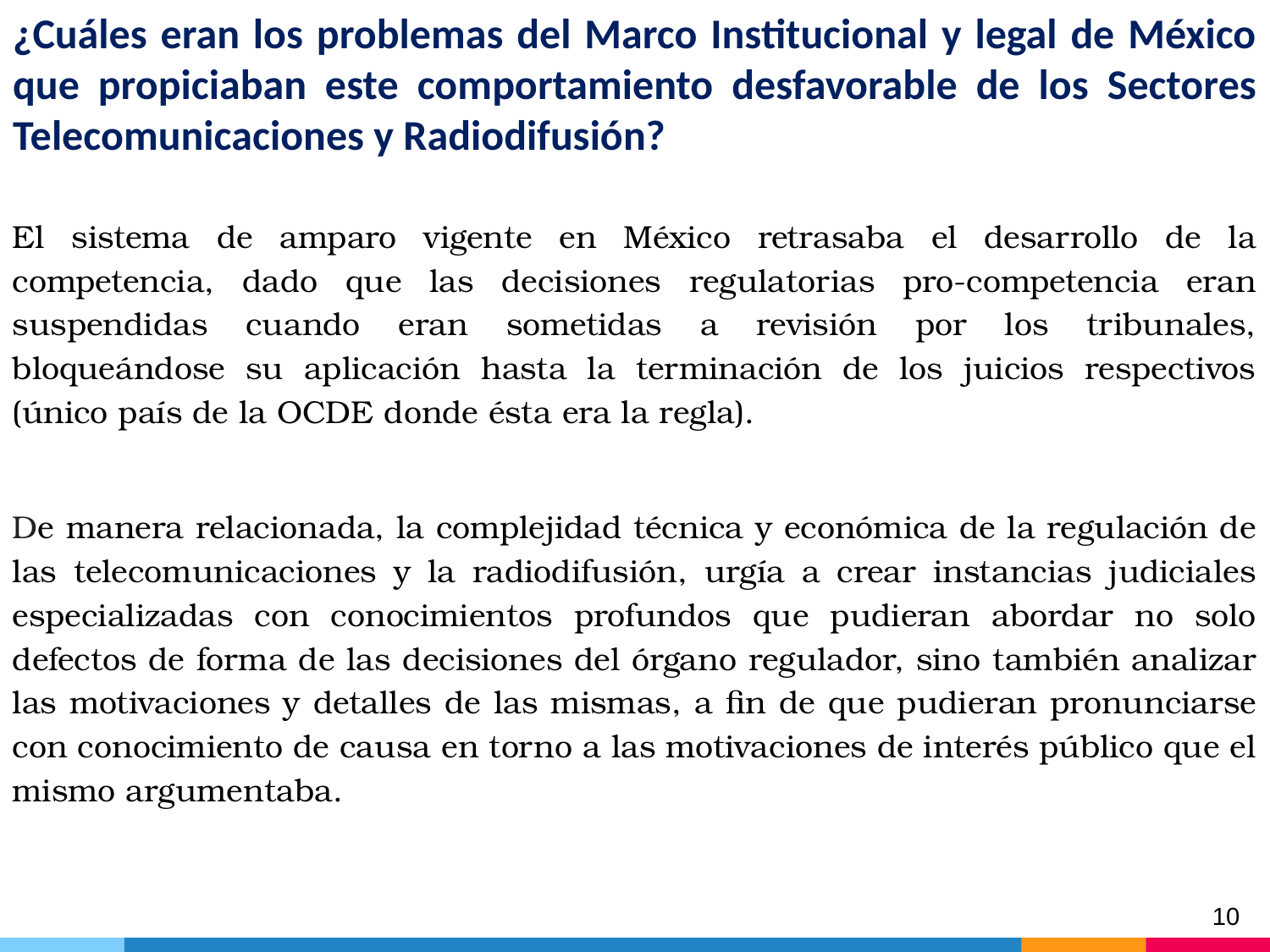

# ¿Cuáles eran los problemas del Marco Institucional y legal de México que propiciaban este comportamiento desfavorable de los Sectores Telecomunicaciones y Radiodifusión?
El sistema de amparo vigente en México retrasaba el desarrollo de la competencia, dado que las decisiones regulatorias pro-competencia eran suspendidas cuando eran sometidas a revisión por los tribunales, bloqueándose su aplicación hasta la terminación de los juicios respectivos (único país de la OCDE donde ésta era la regla).

De manera relacionada, la complejidad técnica y económica de la regulación de las telecomunicaciones y la radiodifusión, urgía a crear instancias judiciales especializadas con conocimientos profundos que pudieran abordar no solo defectos de forma de las decisiones del órgano regulador, sino también analizar las motivaciones y detalles de las mismas, a fin de que pudieran pronunciarse con conocimiento de causa en torno a las motivaciones de interés público que el mismo argumentaba.

10